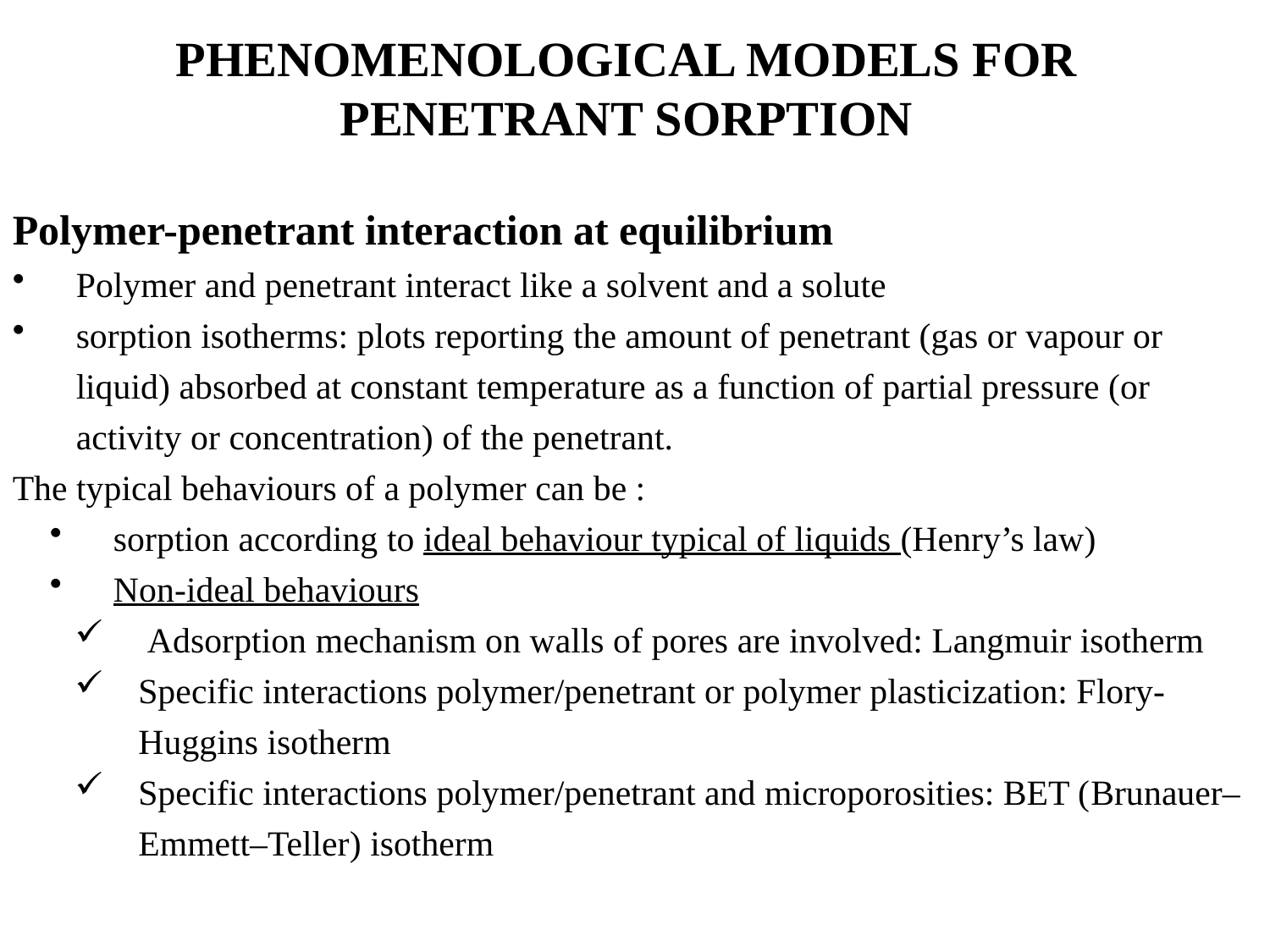

PHENOMENOLOGICAL MODELS FOR PENETRANT SORPTION
Polymer-penetrant interaction at equilibrium
Polymer and penetrant interact like a solvent and a solute
sorption isotherms: plots reporting the amount of penetrant (gas or vapour or liquid) absorbed at constant temperature as a function of partial pressure (or activity or concentration) of the penetrant.
The typical behaviours of a polymer can be :
sorption according to ideal behaviour typical of liquids (Henry’s law)
Non-ideal behaviours
 Adsorption mechanism on walls of pores are involved: Langmuir isotherm
Specific interactions polymer/penetrant or polymer plasticization: Flory-Huggins isotherm
Specific interactions polymer/penetrant and microporosities: BET (Brunauer–Emmett–Teller) isotherm